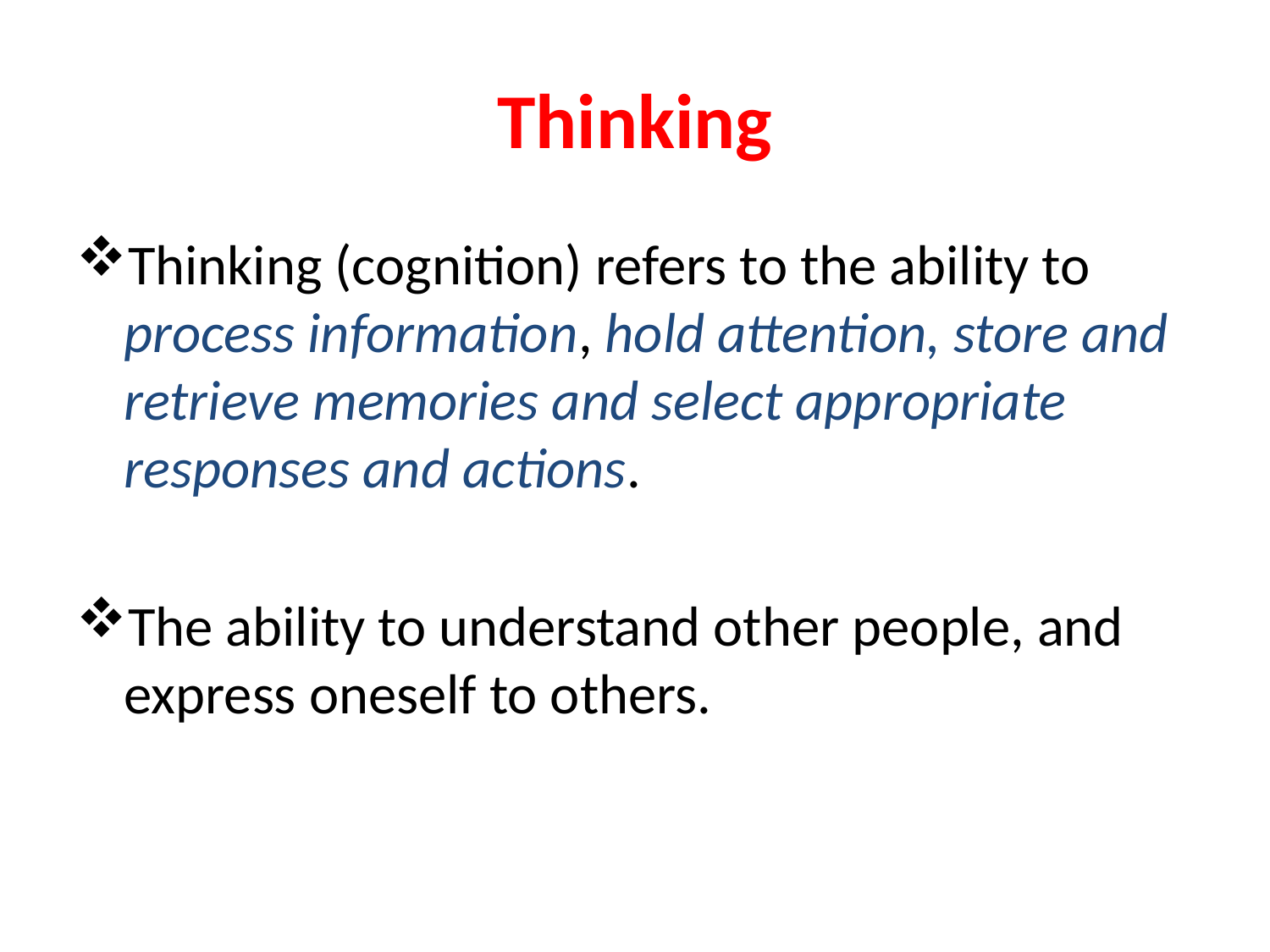

# Thinking
Thinking (cognition) refers to the ability to process information, hold attention, store and retrieve memories and select appropriate responses and actions.

The ability to understand other people, and express oneself to others.